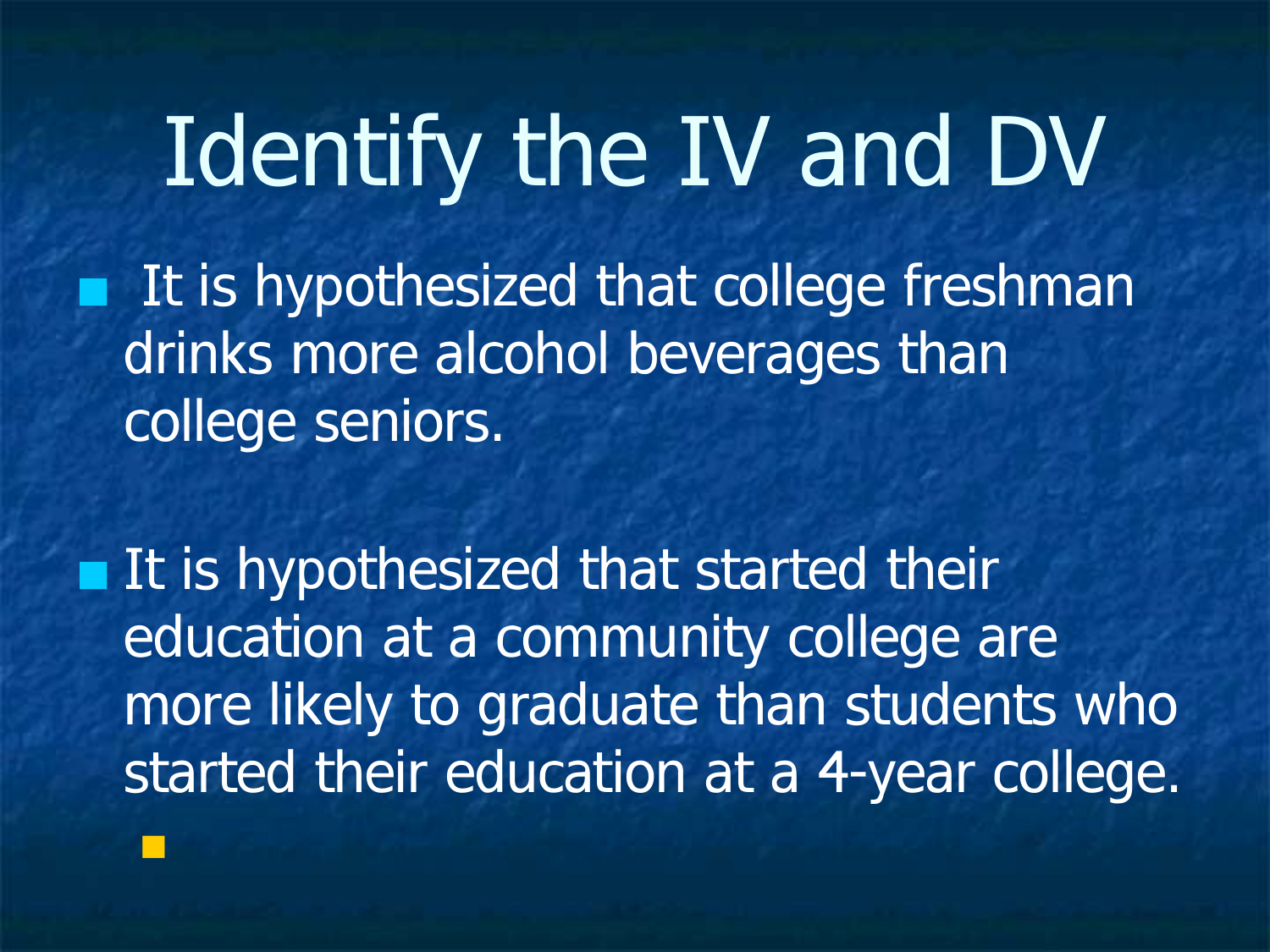

# Identify the IV and DV
 It is hypothesized that college freshman drinks more alcohol beverages than college seniors.

It is hypothesized that started their education at a community college are more likely to graduate than students who started their education at a 4-year college.